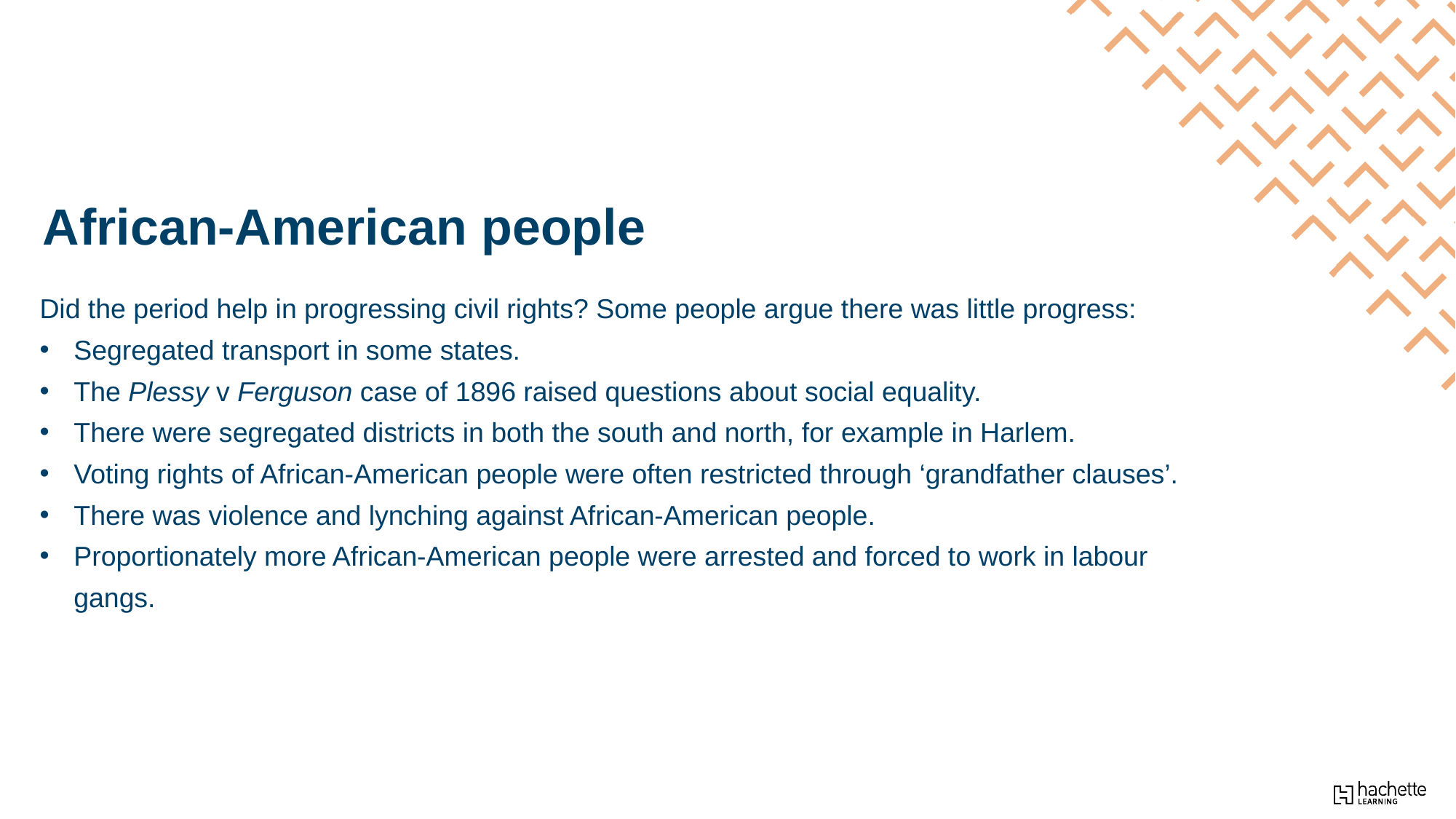

African-American people
Did the period help in progressing civil rights? Some people argue there was little progress:
Segregated transport in some states.
The Plessy v Ferguson case of 1896 raised questions about social equality.
There were segregated districts in both the south and north, for example in Harlem.
Voting rights of African-American people were often restricted through ‘grandfather clauses’.
There was violence and lynching against African-American people.
Proportionately more African-American people were arrested and forced to work in labour gangs.